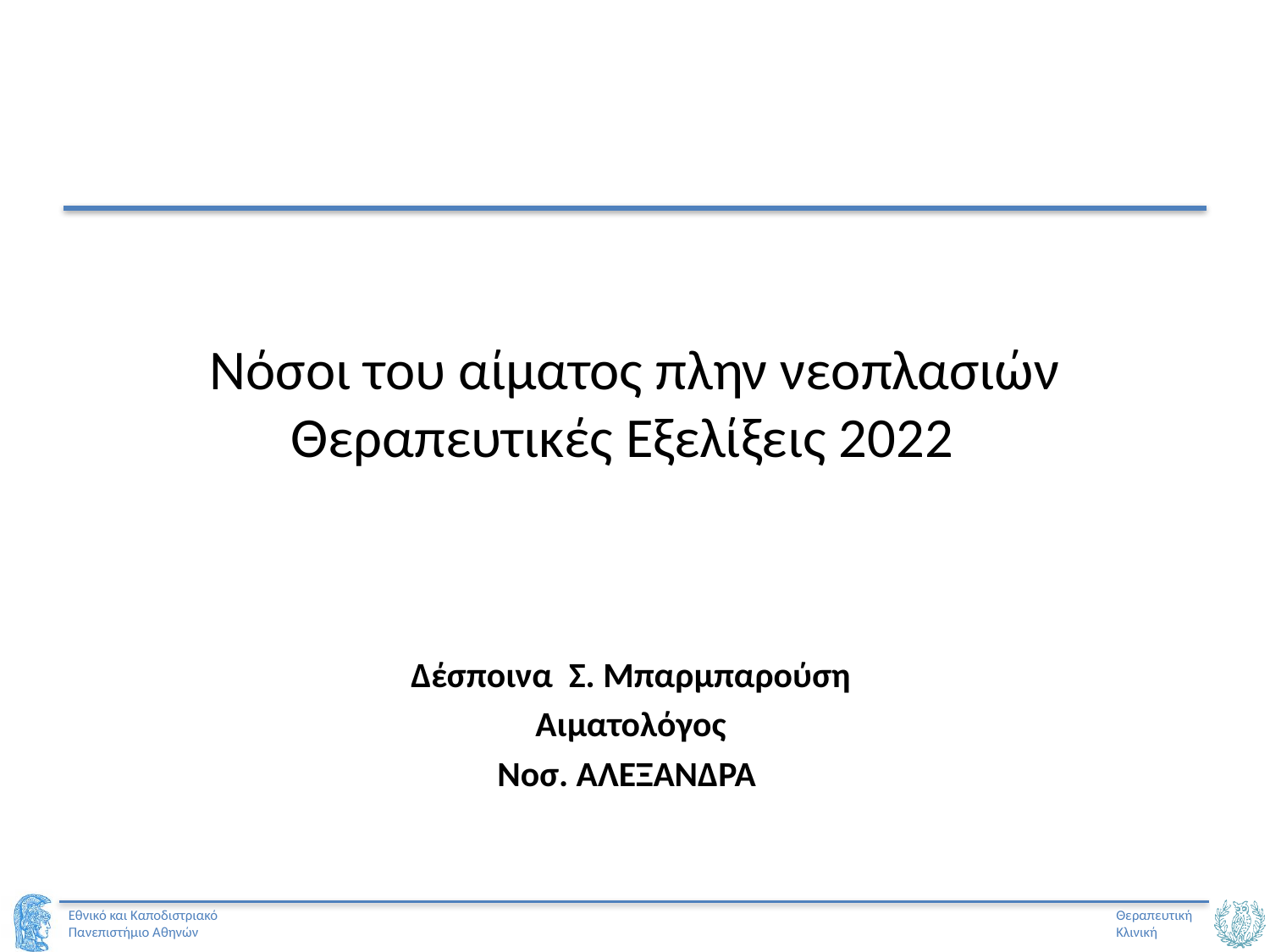

# Νόσοι του αίματος πλην νεοπλασιών Θεραπευτικές Εξελίξεις 2022
Δέσποινα  Σ. Μπαρμπαρούση
Αιματολόγος
Νοσ. ΑΛΕΞΑΝΔΡΑ